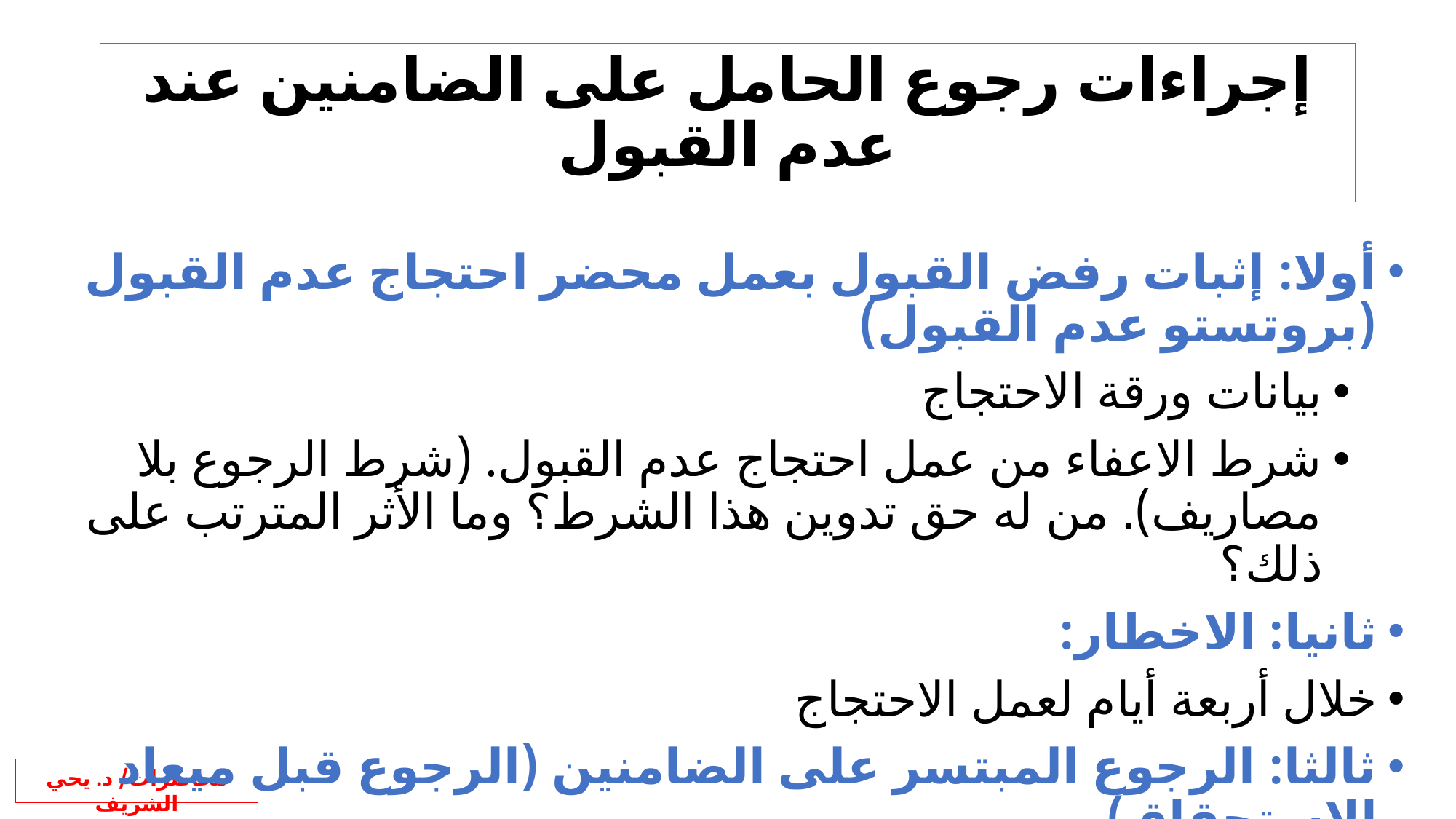

# إجراءات رجوع الحامل على الضامنين عند عدم القبول
أولا: إثبات رفض القبول بعمل محضر احتجاج عدم القبول (بروتستو عدم القبول)
بيانات ورقة الاحتجاج
شرط الاعفاء من عمل احتجاج عدم القبول. (شرط الرجوع بلا مصاريف). من له حق تدوين هذا الشرط؟ وما الأثر المترتب على ذلك؟
ثانيا: الاخطار:
خلال أربعة أيام لعمل الاحتجاج
ثالثا: الرجوع المبتسر على الضامنين (الرجوع قبل ميعاد الاستحقاق)
يكون للحامل مطالبة جميع الموقعين منفردين أو مجتمعين من دون مراعاة أي ترتيب.